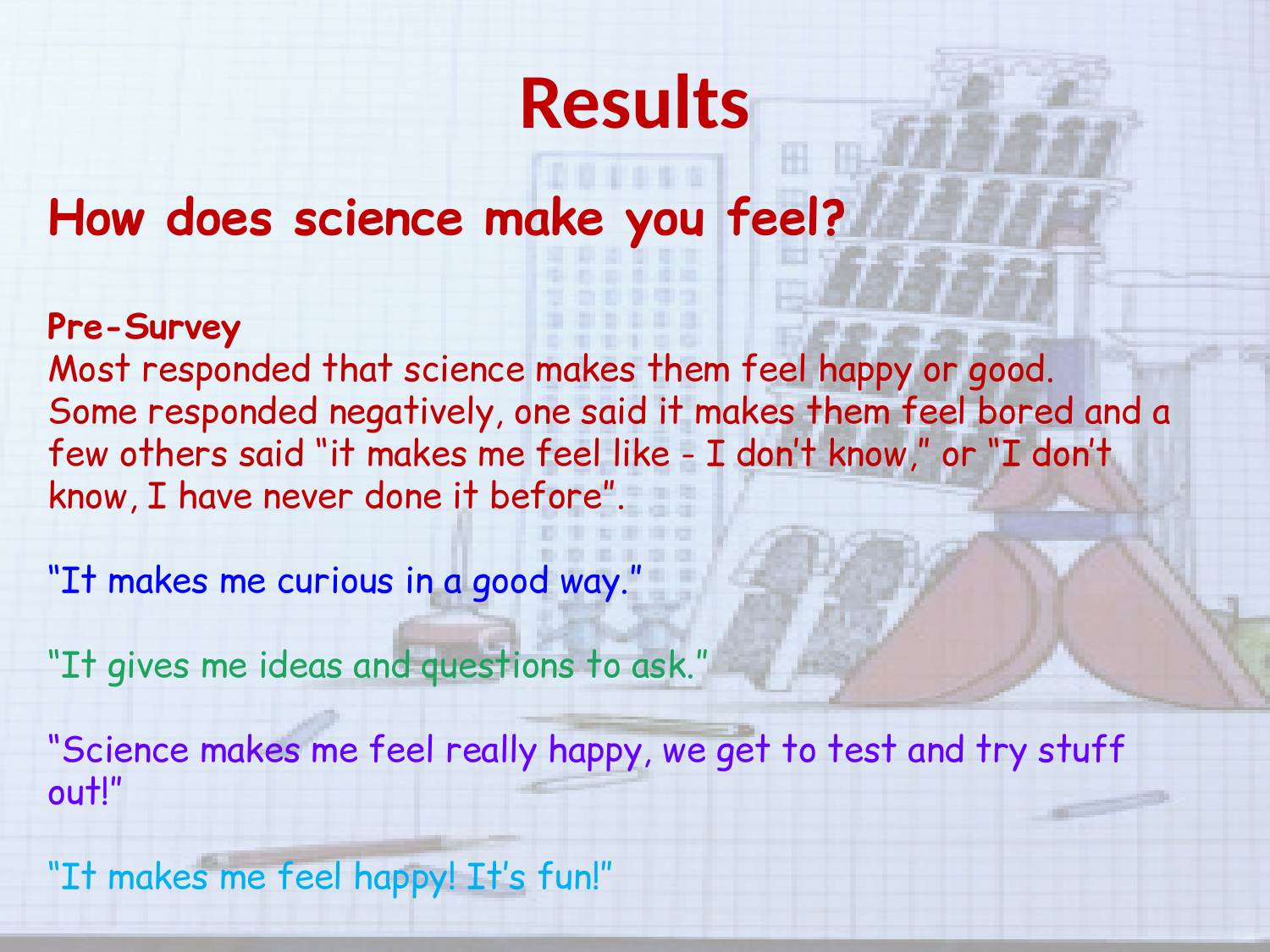

# Results
How does science make you feel?

Pre-Survey
Most responded that science makes them feel happy or good.
Some responded negatively, one said it makes them feel bored and a few others said “it makes me feel like - I don’t know,” or “I don’t know, I have never done it before”.

“It makes me curious in a good way.”

“It gives me ideas and questions to ask.”

“Science makes me feel really happy, we get to test and try stuff out!”

“It makes me feel happy! It’s fun!”